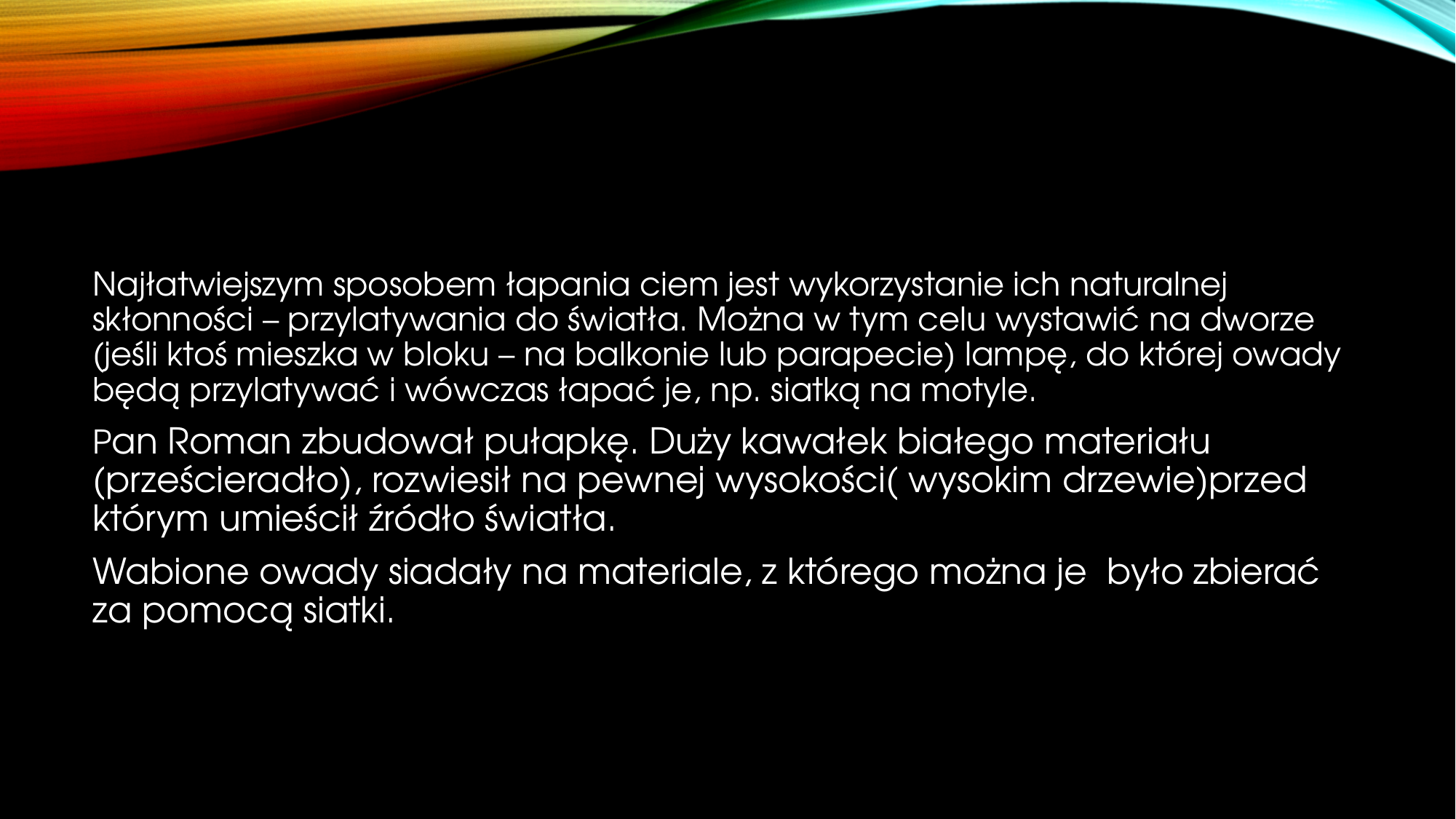

#
Najłatwiejszym sposobem łapania ciem jest wykorzystanie ich naturalnej skłonności – przylatywania do światła. Można w tym celu wystawić na dworze (jeśli ktoś mieszka w bloku – na balkonie lub parapecie) lampę, do której owady będą przylatywać i wówczas łapać je, np. siatką na motyle.
Pan Roman zbudował pułapkę. Duży kawałek białego materiału (prześcieradło), rozwiesił na pewnej wysokości( wysokim drzewie)przed którym umieścił źródło światła.
Wabione owady siadały na materiale, z którego można je  było zbierać za pomocą siatki.